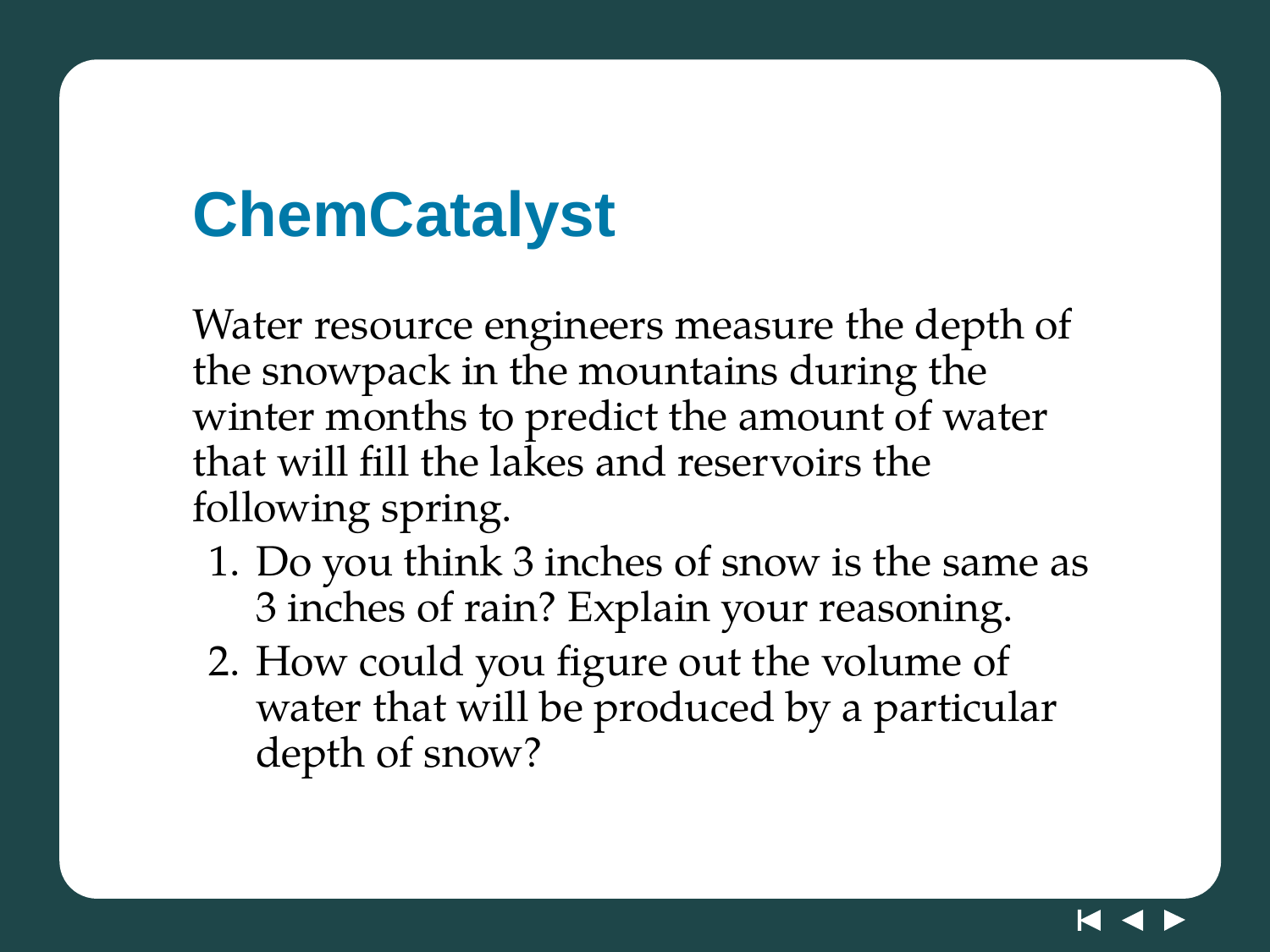

# ChemCatalyst
Water resource engineers measure the depth of the snowpack in the mountains during the winter months to predict the amount of water that will fill the lakes and reservoirs the following spring.
Do you think 3 inches of snow is the same as 3 inches of rain? Explain your reasoning.
How could you figure out the volume of water that will be produced by a particular depth of snow?